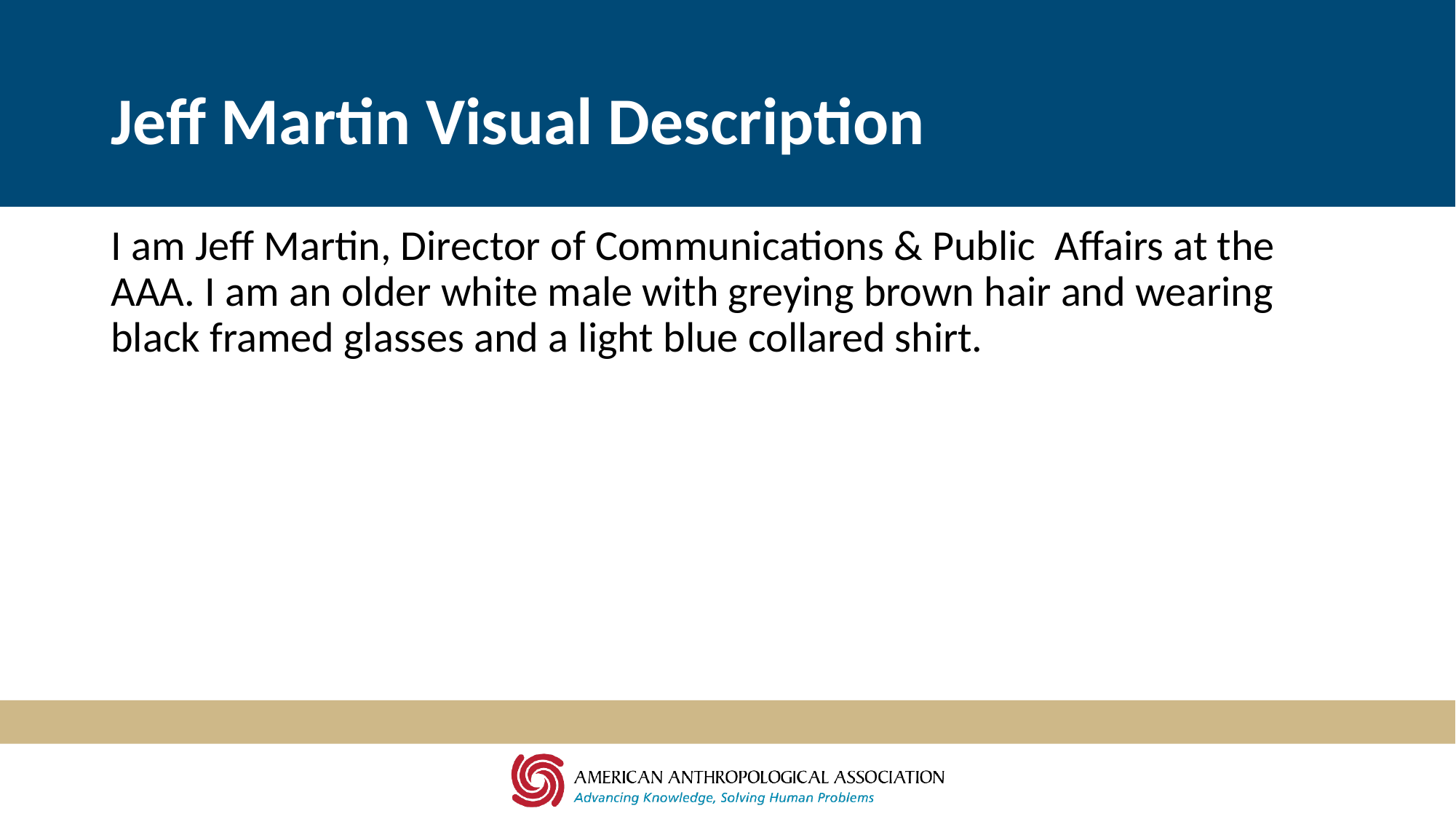

# Jeff Martin Visual Description
I am Jeff Martin, Director of Communications & Public  Affairs at the AAA. I am an older white male with greying brown hair and wearing black framed glasses and a light blue collared shirt.